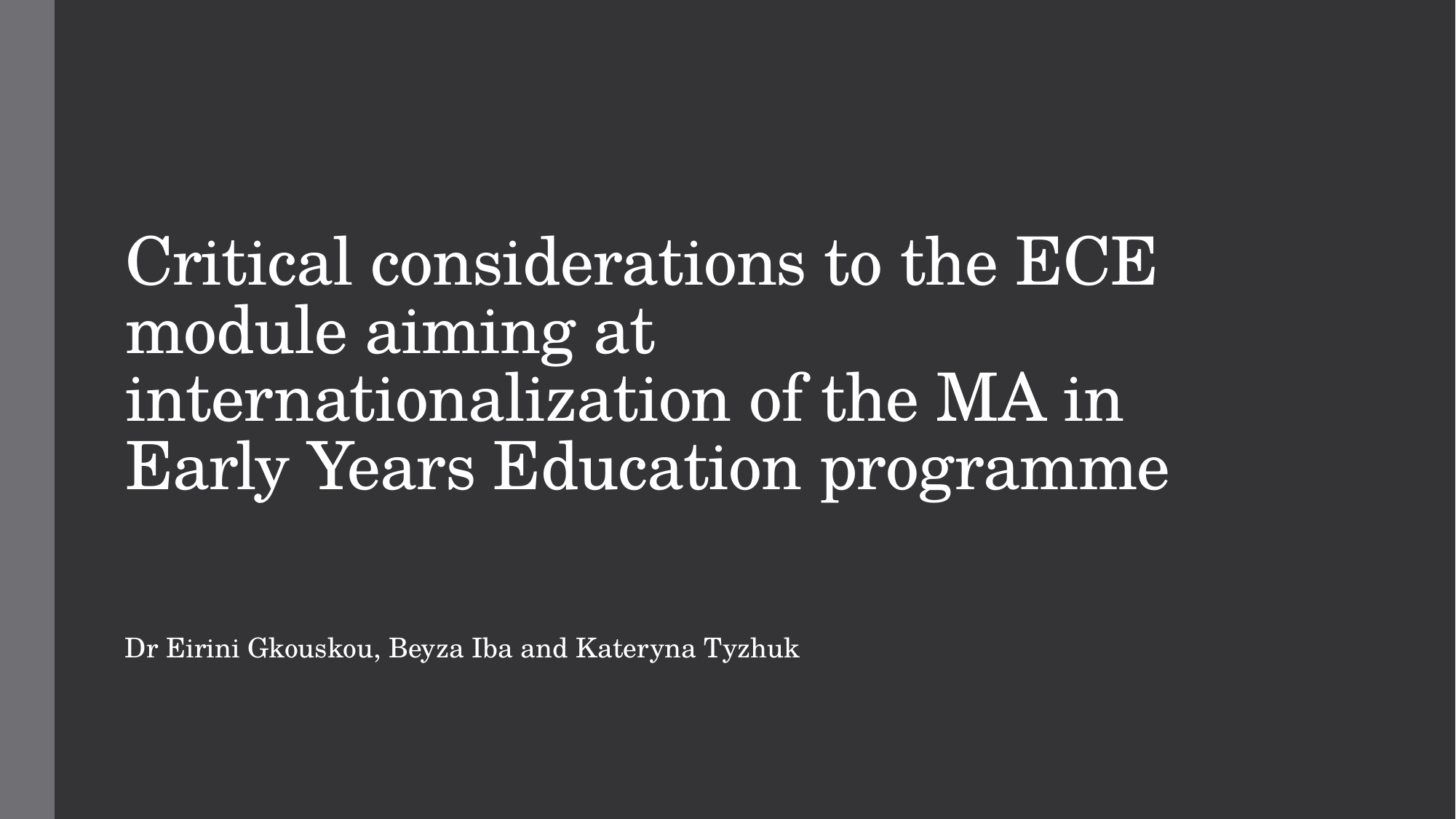

# Critical considerations to the ECE module aiming at internationalization of the MA in Early Years Education programme
Dr Eirini Gkouskou, Beyza Iba and Kateryna Tyzhuk